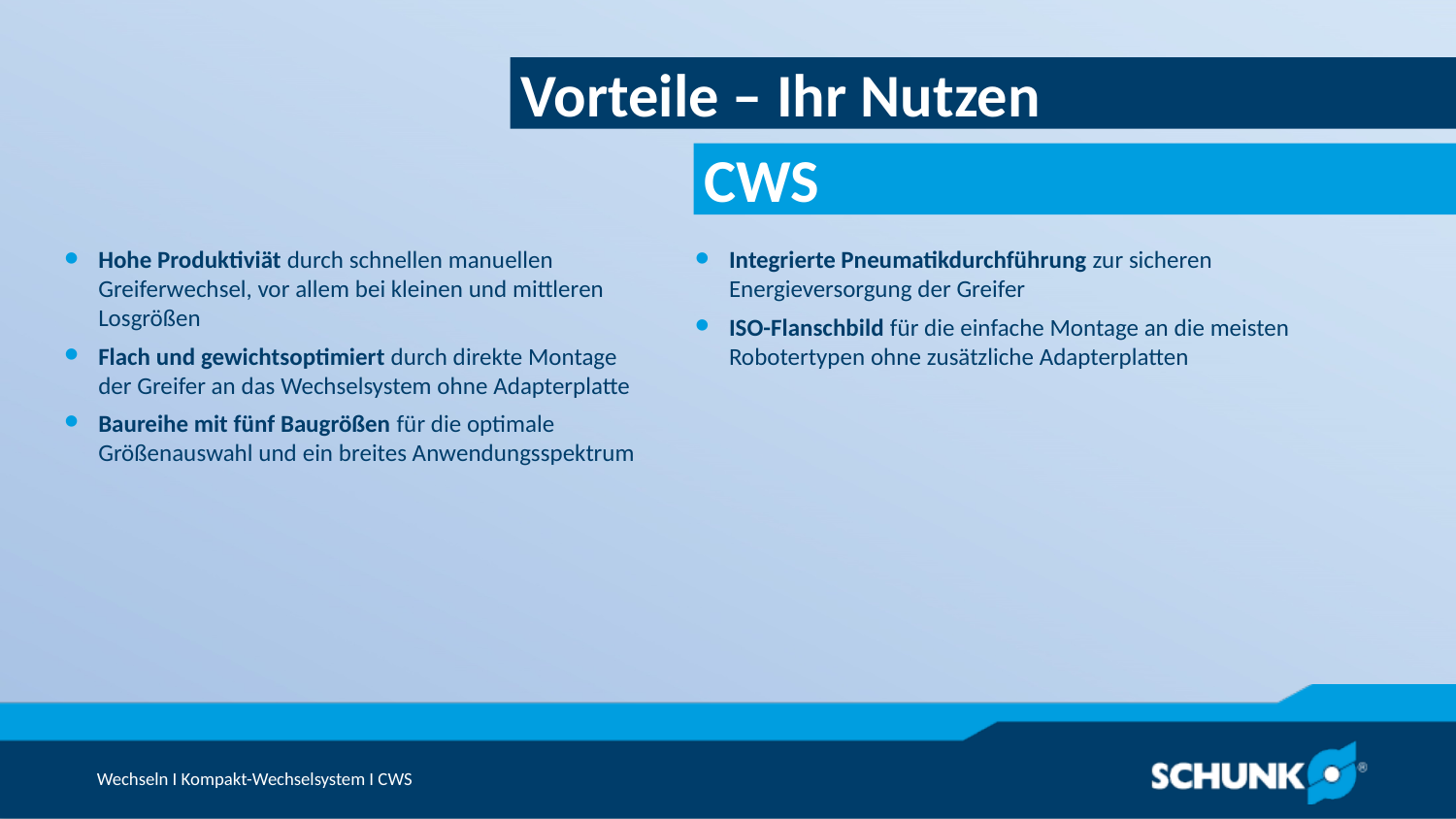

Vorteile – Ihr Nutzen
Hohe Produktiviät durch schnellen manuellen Greiferwechsel, vor allem bei kleinen und mittleren Losgrößen
Flach und gewichtsoptimiert durch direkte Montage der Greifer an das Wechselsystem ohne Adapterplatte
Baureihe mit fünf Baugrößen für die optimale Größenauswahl und ein breites Anwendungsspektrum
Integrierte Pneumatikdurchführung zur sicheren Energieversorgung der Greifer
ISO-Flanschbild für die einfache Montage an die meisten Robotertypen ohne zusätzliche Adapterplatten